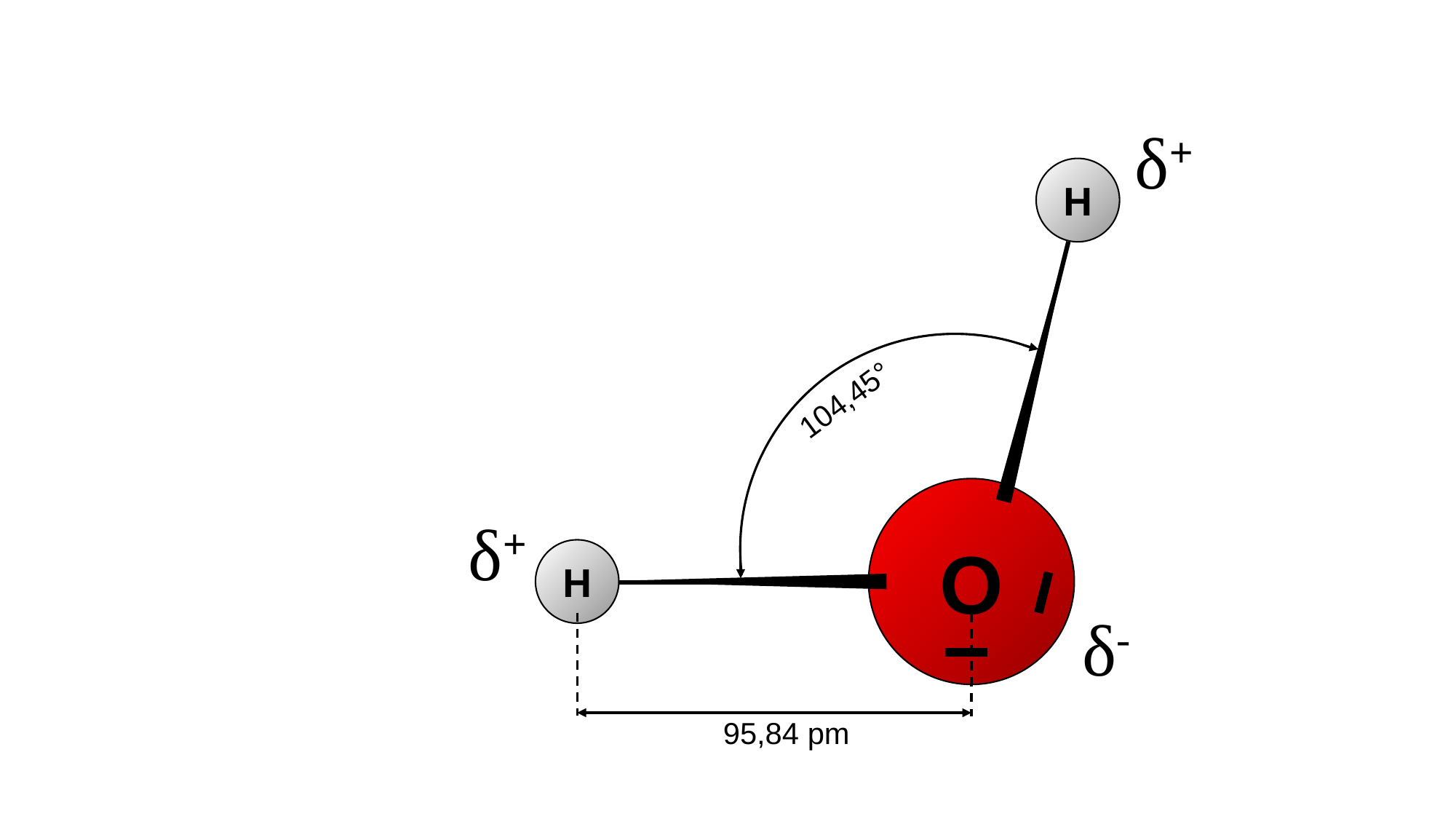

δ+
H

O
H

104,45°
δ+
δ-
95,84 pm